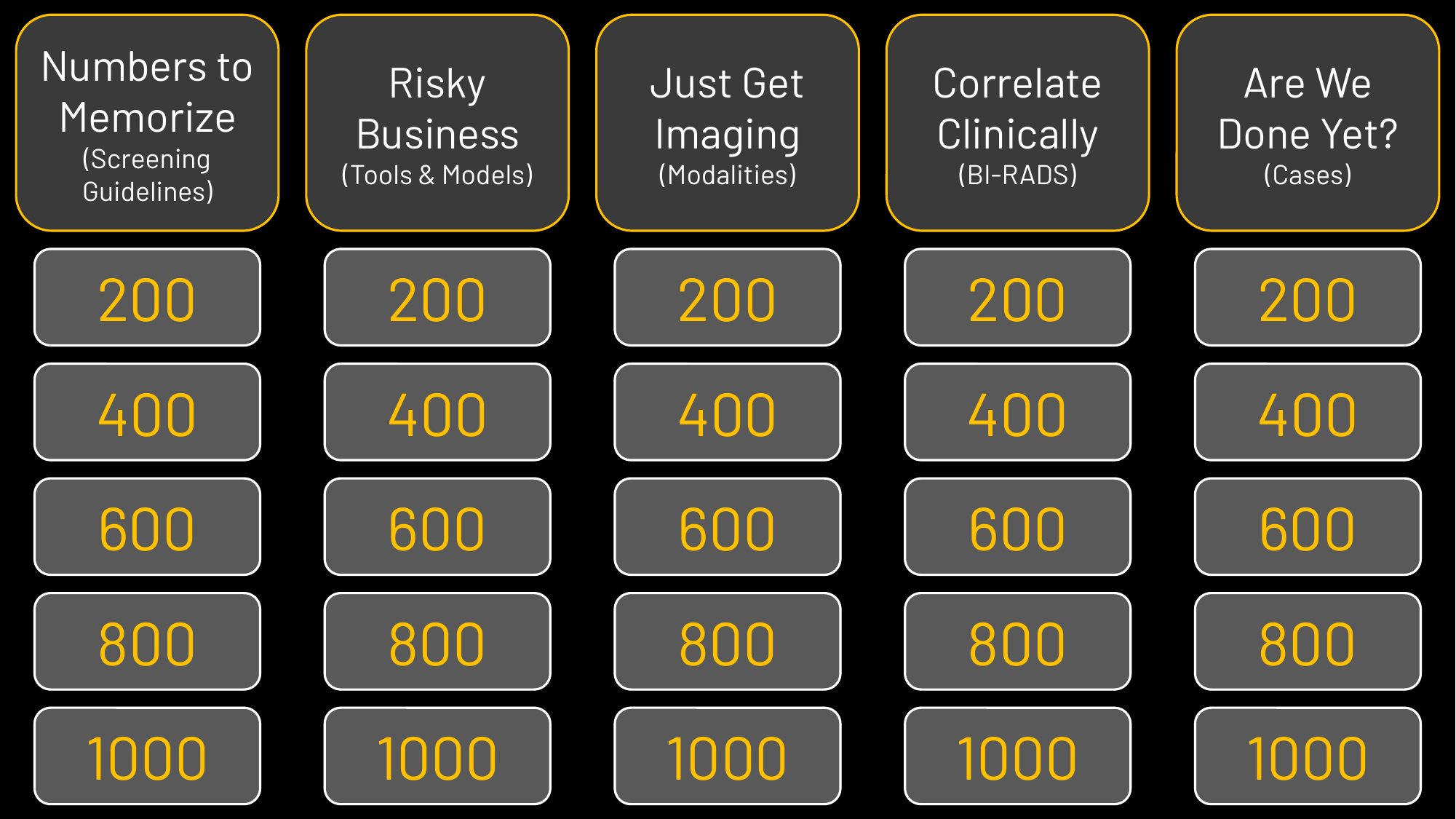

Numbers to Memorize (Screening Guidelines)
Risky Business
(Tools & Models)
Just Get Imaging
(Modalities)
Correlate Clinically
(BI-RADS)
Are We Done Yet?
(Cases)
200
200
200
200
200
400
400
400
400
400
600
600
600
600
600
800
800
800
800
800
1000
1000
1000
1000
1000
200
200
200
200
200
400
400
400
400
400
600
600
600
600
600
800
800
800
800
800
1000
1000
1000
1000
1000